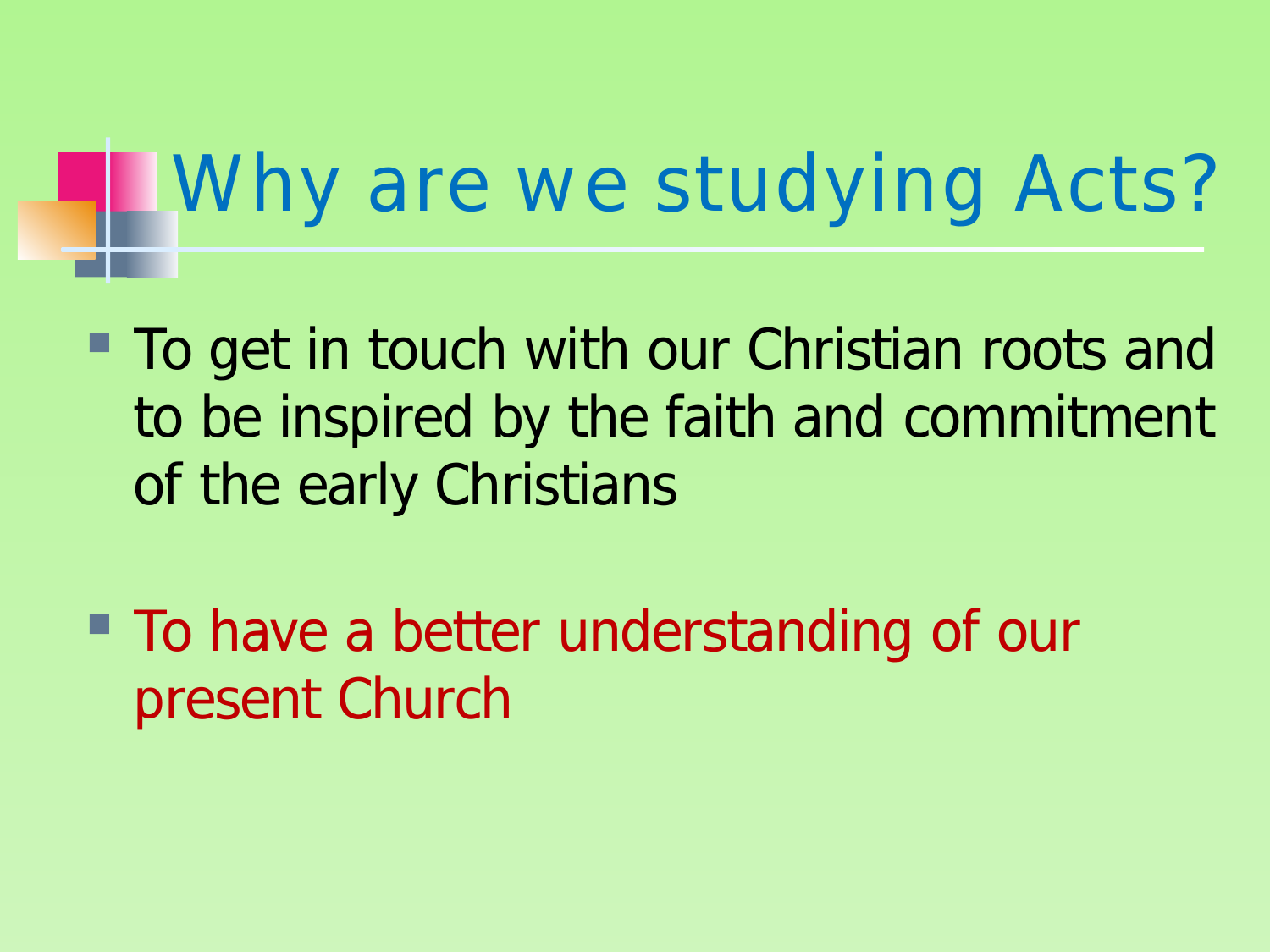

# Why are we studying Acts?
To get in touch with our Christian roots and to be inspired by the faith and commitment of the early Christians
To have a better understanding of our present Church